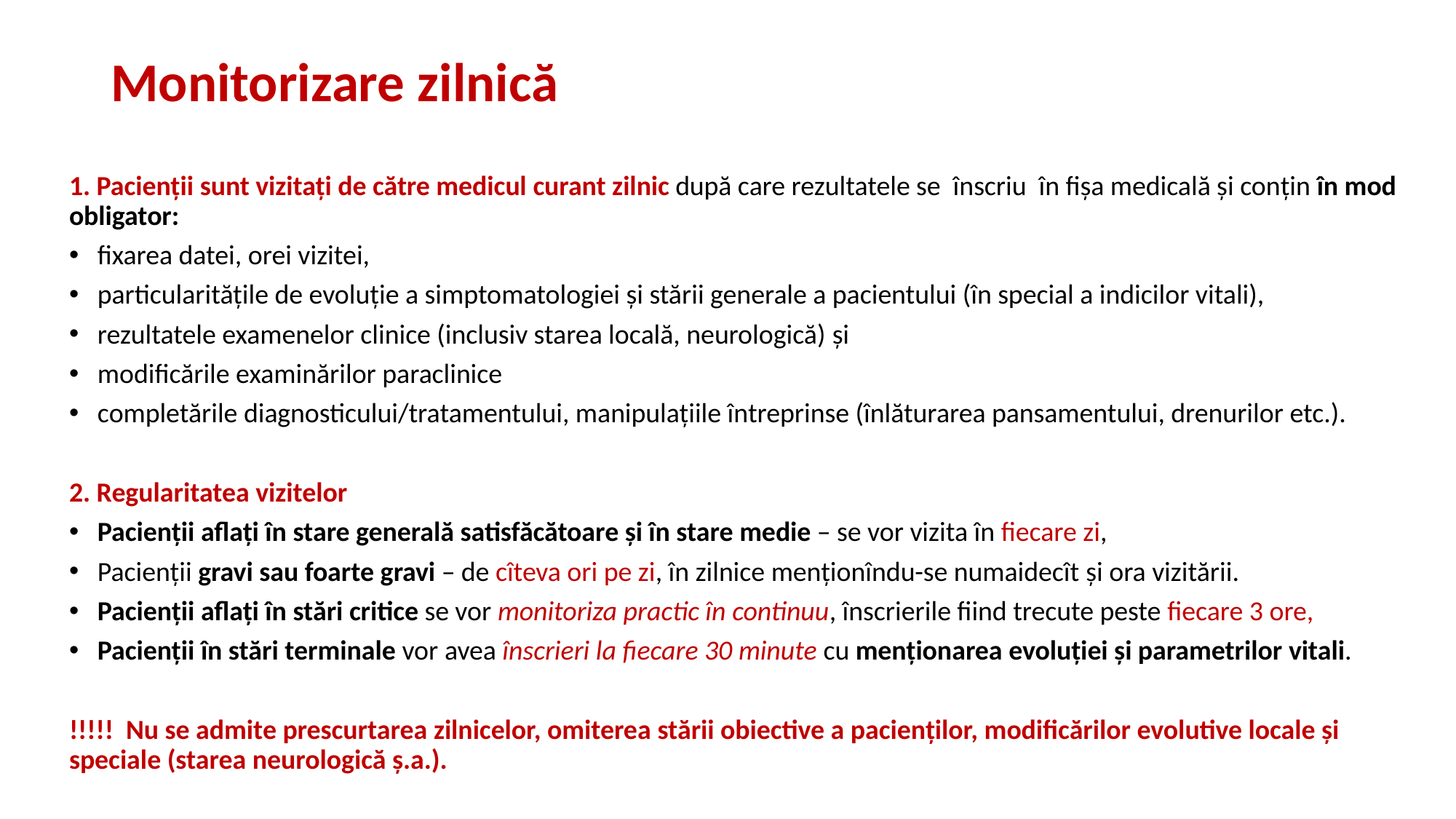

# Monitorizare zilnică
1. Pacienții sunt vizitați de către medicul curant zilnic după care rezultatele se  înscriu  în fișa medicală și conțin în mod obligator:
fixarea datei, orei vizitei,
particularităţile de evoluţie a simptomatologiei și stării generale a pacientului (în special a indicilor vitali),
rezultatele examenelor clinice (inclusiv starea locală, neurologică) şi
modificările examinărilor paraclinice
completările diagnosticului/tratamentului, manipulaţiile întreprinse (înlăturarea pansamentului, drenurilor etc.).

2. Regularitatea vizitelor
Pacienţii aflaţi în stare generală satisfăcătoare și în stare medie – se vor vizita în fiecare zi,
Pacienții gravi sau foarte gravi – de cîteva ori pe zi, în zilnice menţionîndu-se numaidecît şi ora vizitării.
Pacienţii aflaţi în stări critice se vor monitoriza practic în continuu, înscrierile fiind trecute peste fiecare 3 ore,
Pacienții în stări terminale vor avea înscrieri la fiecare 30 minute cu menționarea evoluției și parametrilor vitali.

!!!!!  Nu se admite prescurtarea zilnicelor, omiterea stării obiective a pacienţilor, modificărilor evolutive locale şi speciale (starea neurologică ş.a.).